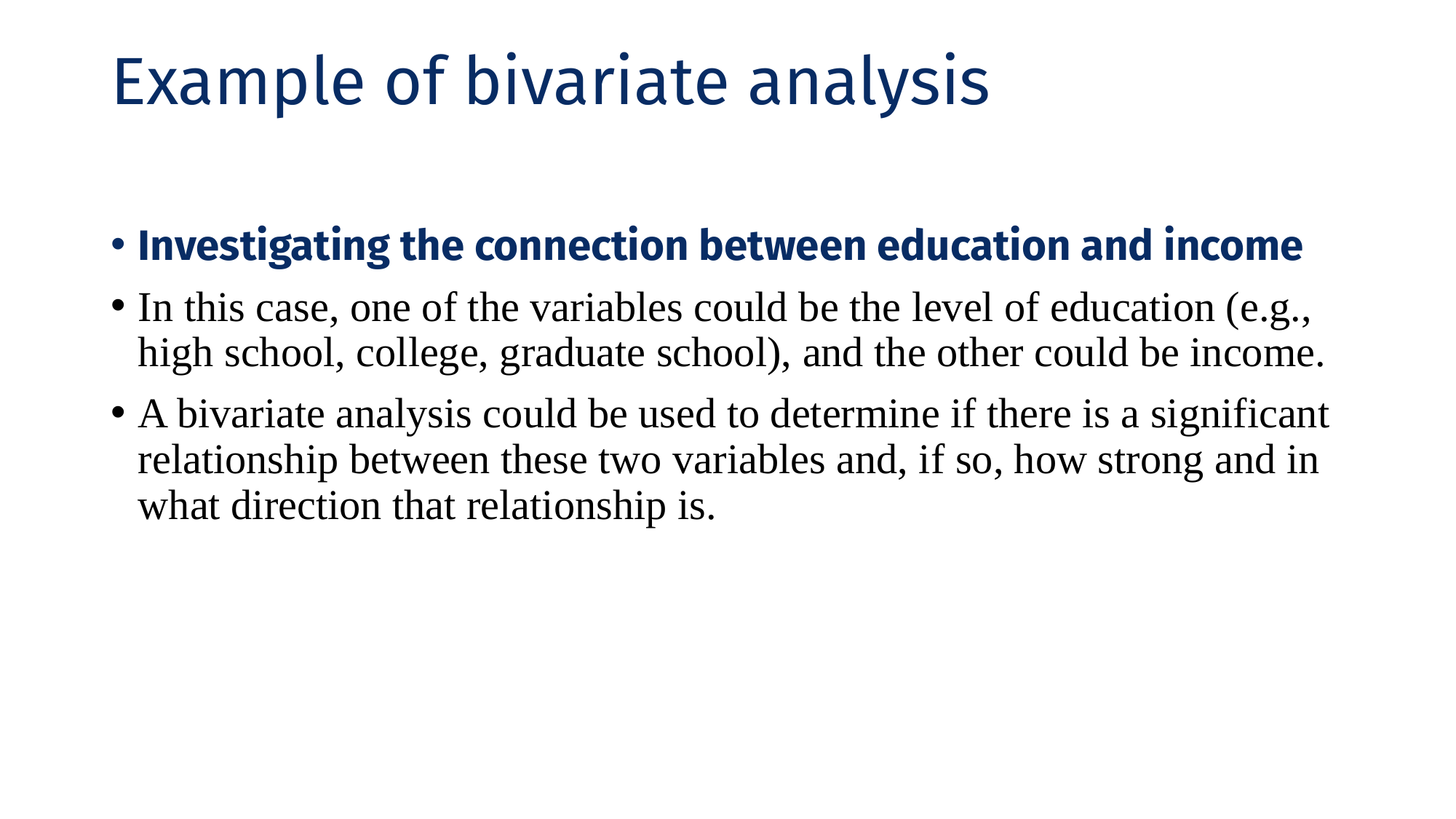

# Example of bivariate analysis
Investigating the connection between education and income
In this case, one of the variables could be the level of education (e.g., high school, college, graduate school), and the other could be income.
A bivariate analysis could be used to determine if there is a significant relationship between these two variables and, if so, how strong and in what direction that relationship is.